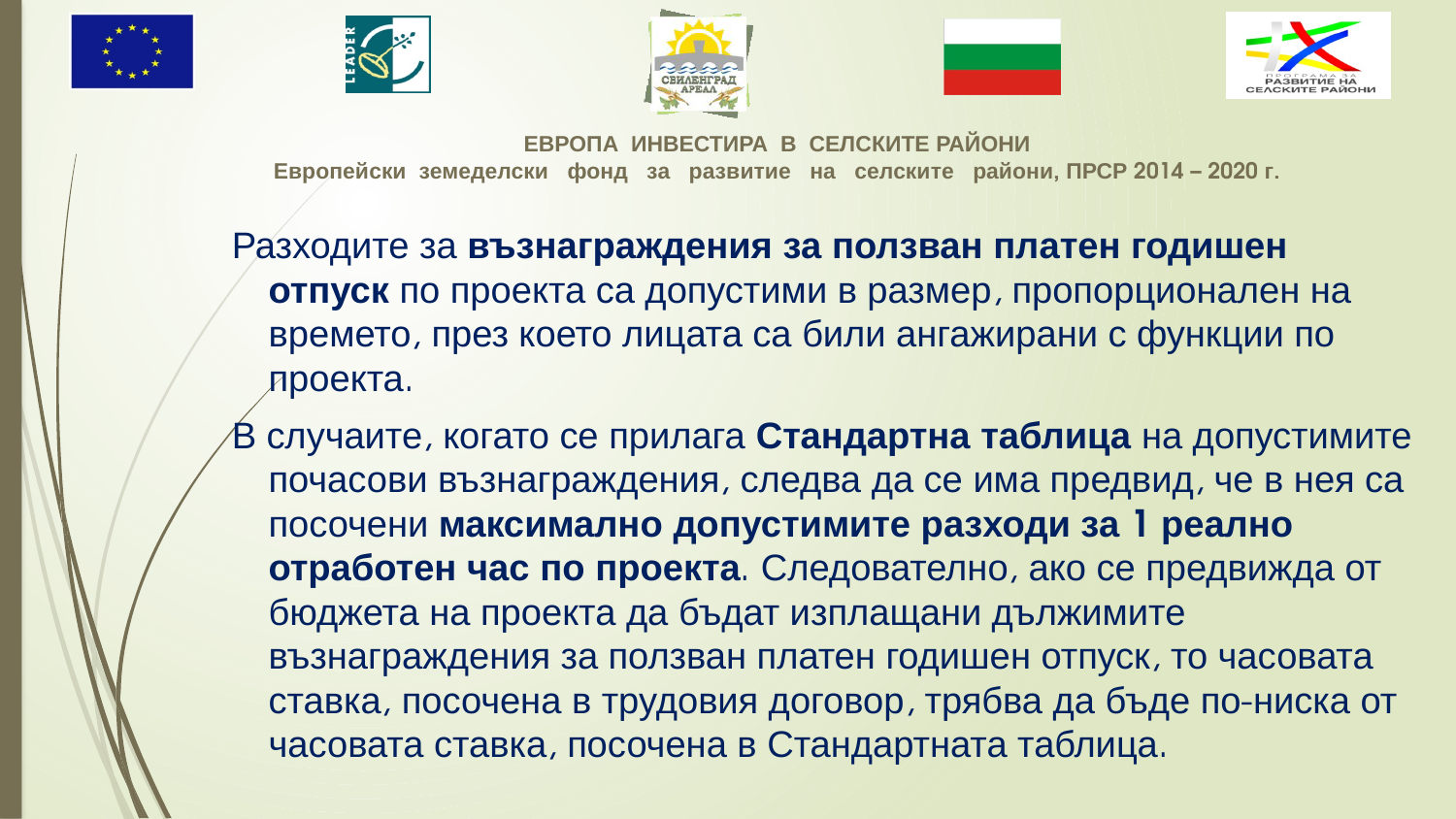

Разходите за възнаграждения за ползван платен годишен отпуск по проекта са допустими в размер, пропорционален на времето, през което лицата са били ангажирани с функции по проекта.
В случаите, когато се прилага Стандартна таблица на допустимите почасови възнаграждения, следва да се има предвид, че в нея са посочени максимално допустимите разходи за 1 реално отработен час по проекта. Следователно, ако се предвижда от бюджета на проекта да бъдат изплащани дължимите възнаграждения за ползван платен годишен отпуск, то часовата ставка, посочена в трудовия договор, трябва да бъде по-ниска от часовата ставка, посочена в Стандартната таблица.